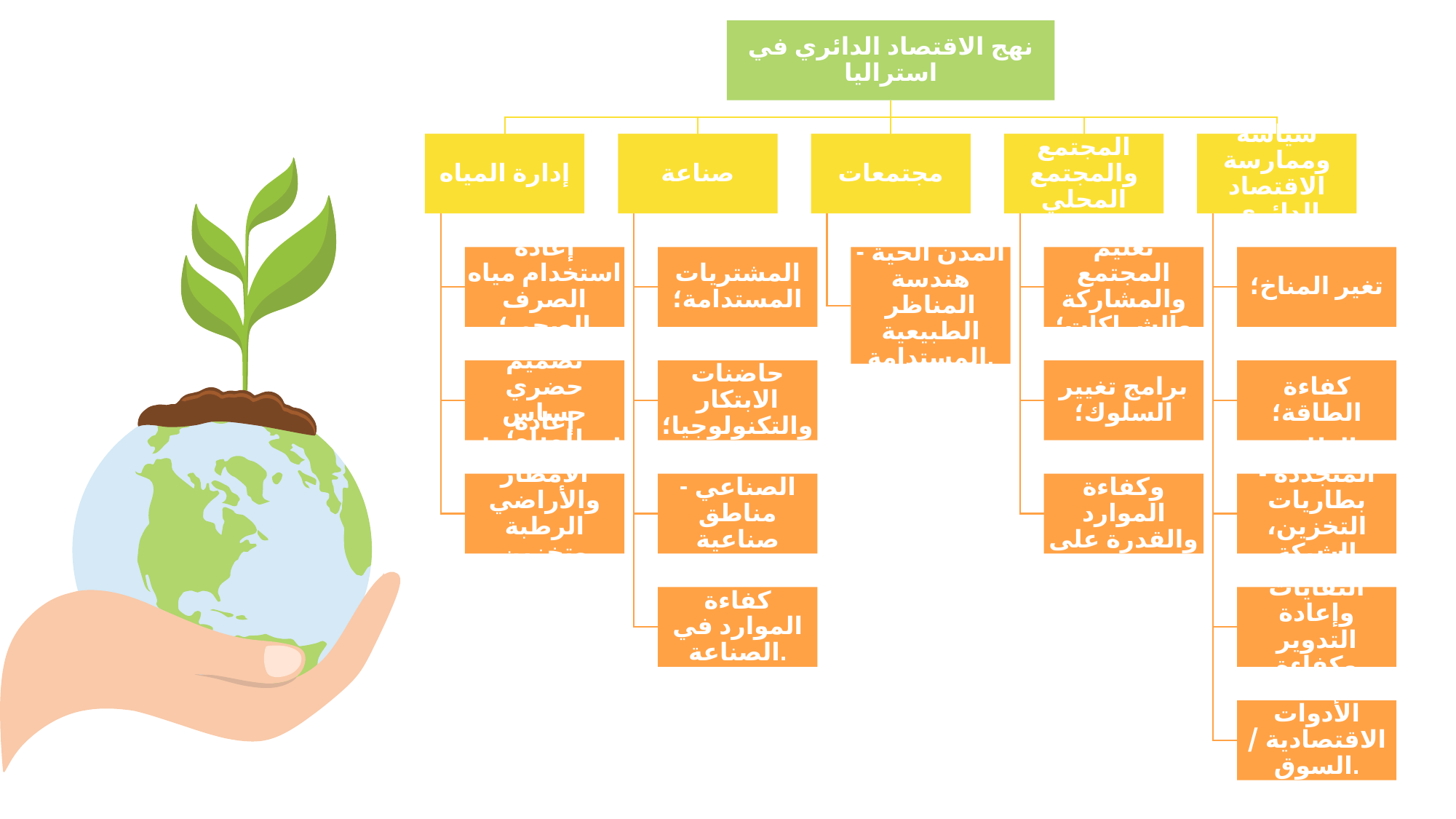

نهج الاقتصاد الدائري في استراليا
سياسة وممارسة الاقتصاد الدائري
تغير المناخ؛
كفاءة الطاقة؛
الطاقة المتجددة - بطاريات التخزين، الشبكة الذكية؛
إدارة النفايات وإعادة التدوير وكفاءة الموارد؛
الأدوات الاقتصادية / السوق.
المجتمع والمجتمع المحلي
تعليم المجتمع والمشاركة والشراكات؛
برامج تغيير السلوك؛
المدن الذكية وكفاءة الموارد والقدرة على الصمود.
مجتمعات
المدن الحية - هندسة المناظر الطبيعية المستدامة.
صناعة
المشتريات المستدامة؛
حاضنات الابتكار والتكنولوجيا؛
التكافل الصناعي - مناطق صناعية دائرية؛
كفاءة الموارد في الصناعة.
إدارة المياه
إعادة استخدام مياه الصرف الصحي؛
تصميم حضري حساس للمياه؛
إعادة استخدام مياه الأمطار والأراضي الرطبة وتخزين طبقات المياه الجوفية.